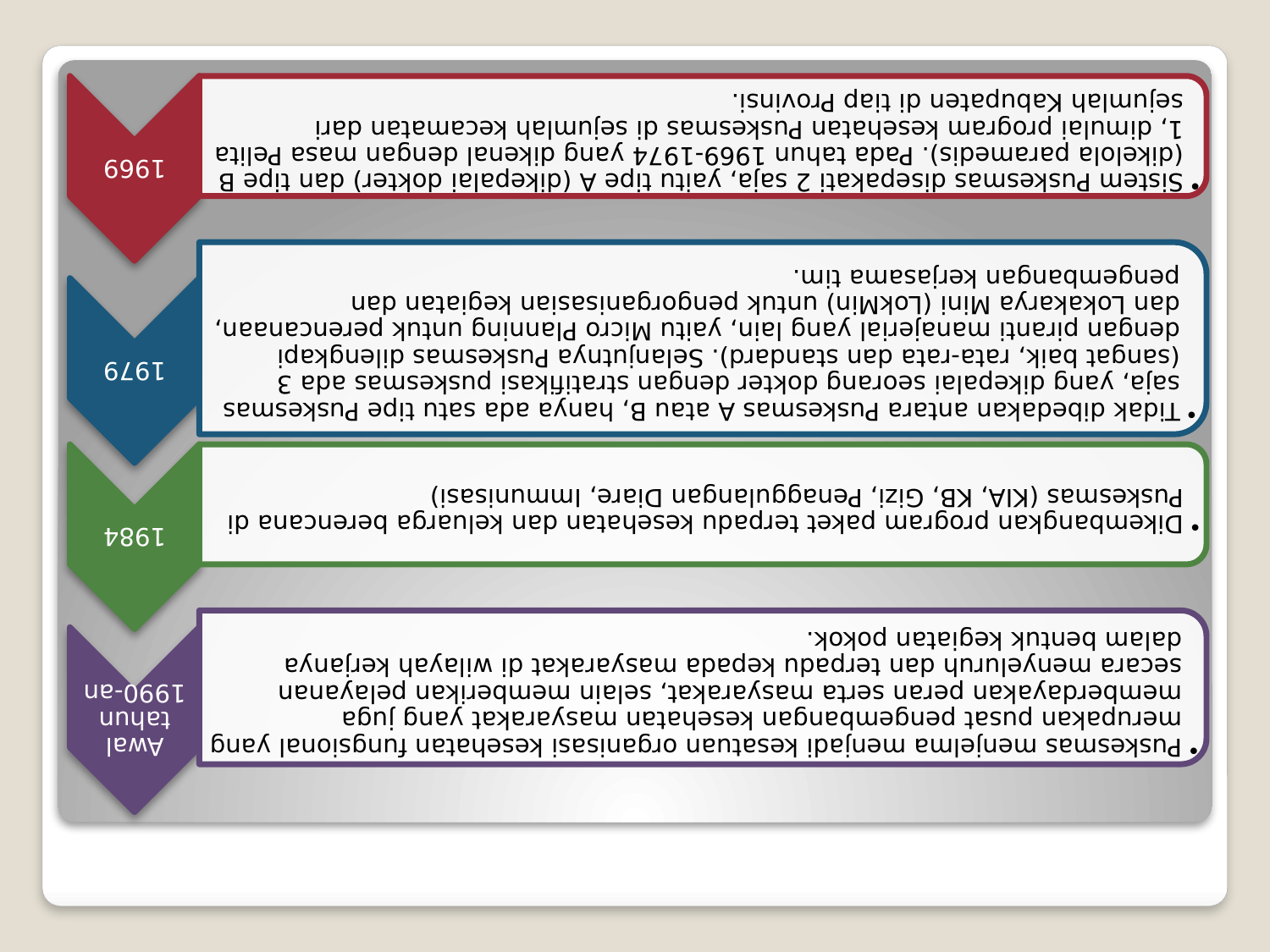

1969
Sistem Puskesmas disepakati 2 saja, yaitu tipe A (dikepalai dokter) dan tipe B (dikelola paramedis). Pada tahun 1969-1974 yang dikenal dengan masa Pelita 1, dimulai program kesehatan Puskesmas di sejumlah kecamatan dari sejumlah Kabupaten di tiap Provinsi.
1979
Tidak dibedakan antara Puskesmas A atau B, hanya ada satu tipe Puskesmas saja, yang dikepalai seorang dokter dengan stratifikasi puskesmas ada 3 (sangat baik, rata-rata dan standard). Selanjutnya Puskesmas dilengkapi dengan piranti manajerial yang lain, yaitu Micro Planning untuk perencanaan, dan Lokakarya Mini (LokMin) untuk pengorganisasian kegiatan dan pengembangan kerjasama tim.
1984
Dikembangkan program paket terpadu kesehatan dan keluarga berencana di Puskesmas (KIA, KB, Gizi, Penaggulangan Diare, Immunisasi)
Awal tahun 1990-an
Puskesmas menjelma menjadi kesatuan organisasi kesehatan fungsional yang merupakan pusat pengembangan kesehatan masyarakat yang juga memberdayakan peran serta masyarakat, selain memberikan pelayanan secara menyeluruh dan terpadu kepada masyarakat di wilayah kerjanya dalam bentuk kegiatan pokok.